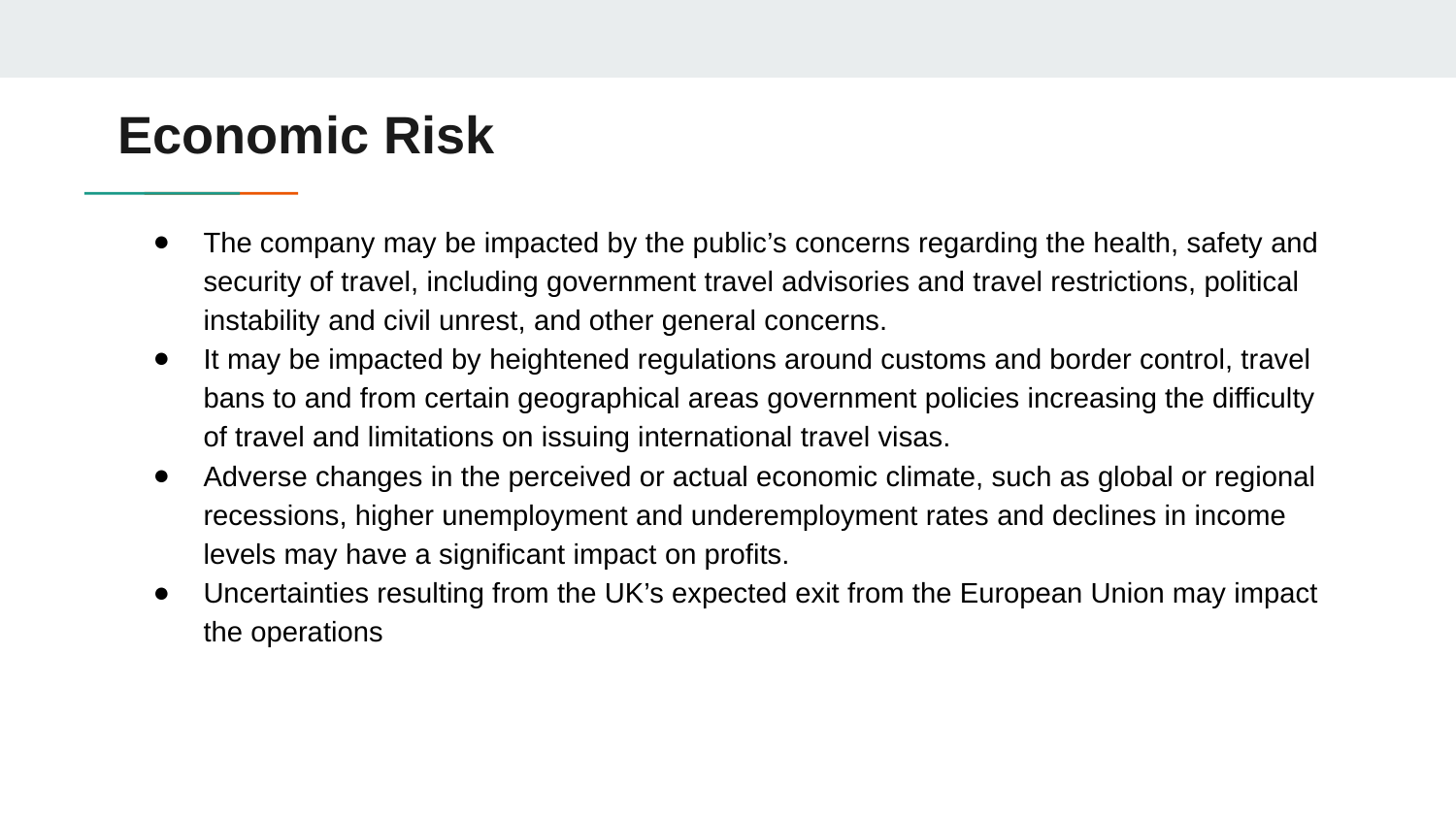

# Economic Risk
The company may be impacted by the public’s concerns regarding the health, safety and security of travel, including government travel advisories and travel restrictions, political instability and civil unrest, and other general concerns.
It may be impacted by heightened regulations around customs and border control, travel bans to and from certain geographical areas government policies increasing the difficulty of travel and limitations on issuing international travel visas.
Adverse changes in the perceived or actual economic climate, such as global or regional recessions, higher unemployment and underemployment rates and declines in income levels may have a significant impact on profits.
Uncertainties resulting from the UK’s expected exit from the European Union may impact the operations